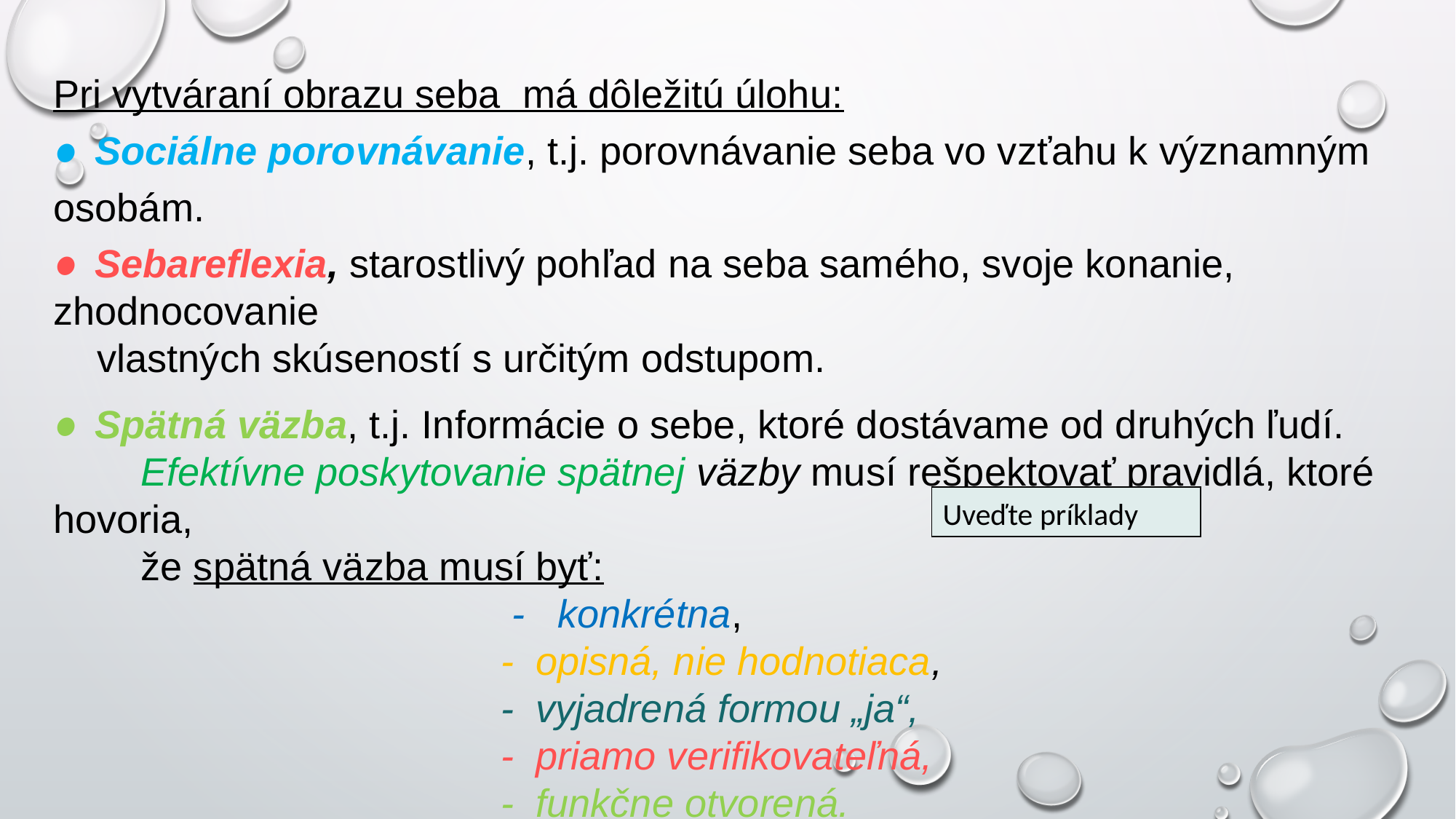

Pri vytváraní obrazu seba  má dôležitú úlohu:
●  Sociálne porovnávanie, t.j. porovnávanie seba vo vzťahu k významným osobám.
●  Sebareflexia, starostlivý pohľad na seba samého, svoje konanie, zhodnocovanie
    vlastných skúseností s určitým odstupom.
●  Spätná väzba, t.j. Informácie o sebe, ktoré dostávame od druhých ľudí.
        Efektívne poskytovanie spätnej väzby musí rešpektovať pravidlá, ktoré hovoria,
        že spätná väzba musí byť:
                                          -   konkrétna,
                                         -  opisná, nie hodnotiaca,
                                         -  vyjadrená formou „ja“,
                                         -  priamo verifikovateľná,
                                         -  funkčne otvorená.
Uveďte príklady